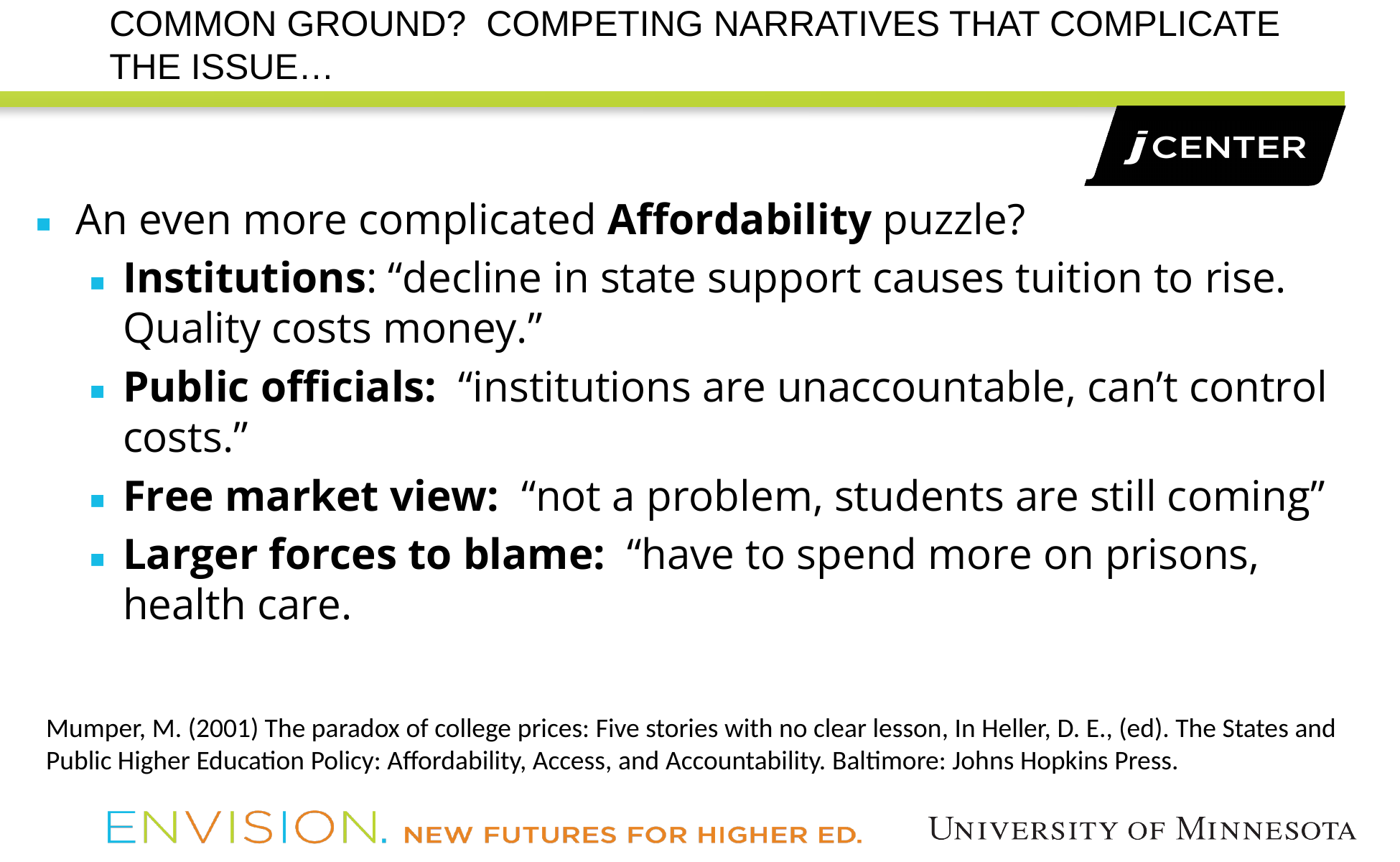

# COMMON GROUND?  COMPETING NARRATIVES THAT COMPLICATE THE ISSUE…
An even more complicated Affordability puzzle?
Institutions: “decline in state support causes tuition to rise. Quality costs money.”
Public officials:  “institutions are unaccountable, can’t control costs.”
Free market view:  “not a problem, students are still coming”
Larger forces to blame:  “have to spend more on prisons, health care.
Mumper, M. (2001) The paradox of college prices: Five stories with no clear lesson, In Heller, D. E., (ed). The States and Public Higher Education Policy: Affordability, Access, and Accountability. Baltimore: Johns Hopkins Press.